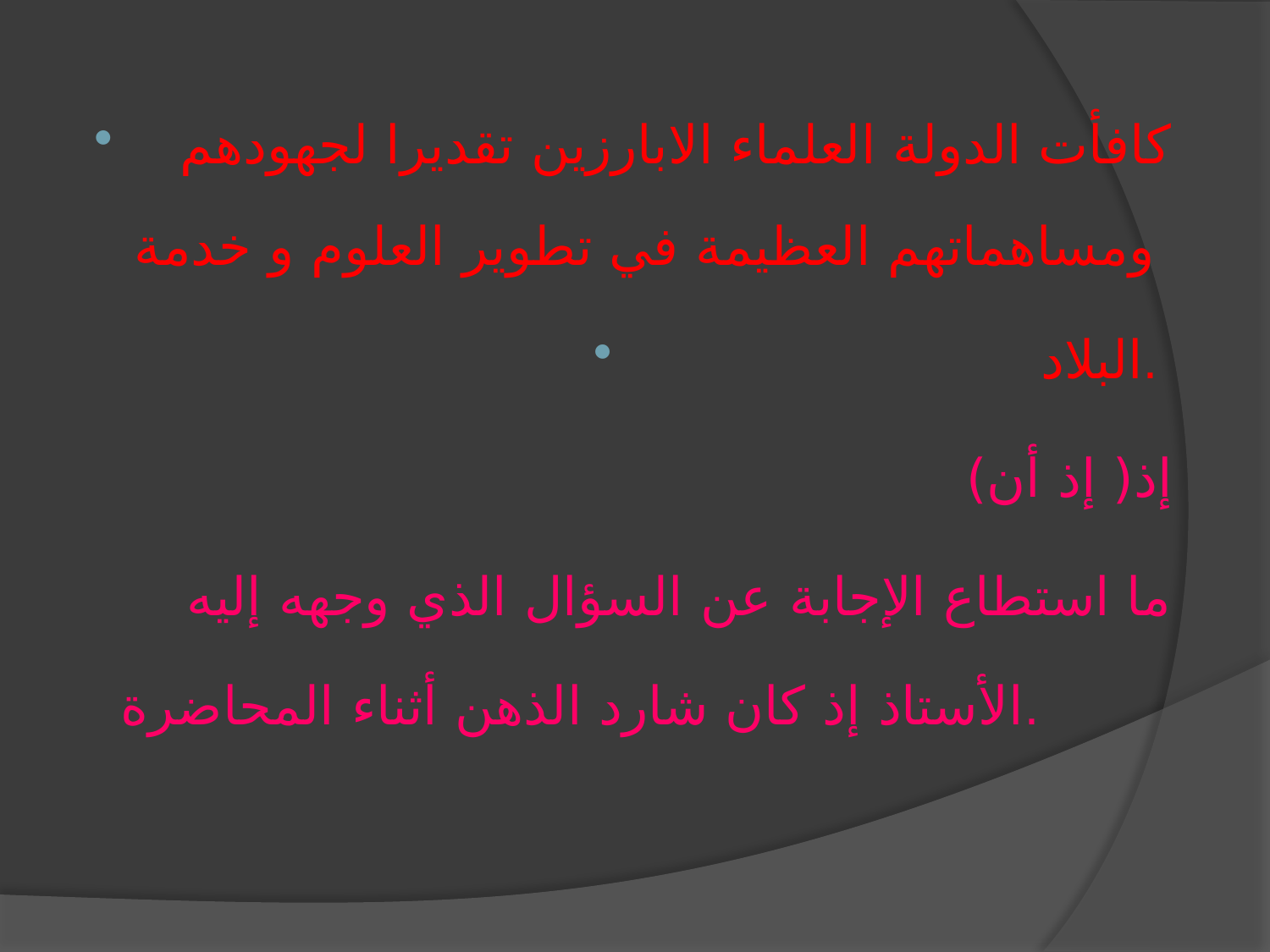

كافأت الدولة العلماء الابارزين تقديرا لجهودهم ومساهماتهم العظيمة في تطوير العلوم و خدمة
البلاد.
إذ( إذ أن)
ما استطاع الإجابة عن السؤال الذي وجهه إليه الأستاذ إذ كان شارد الذهن أثناء المحاضرة.